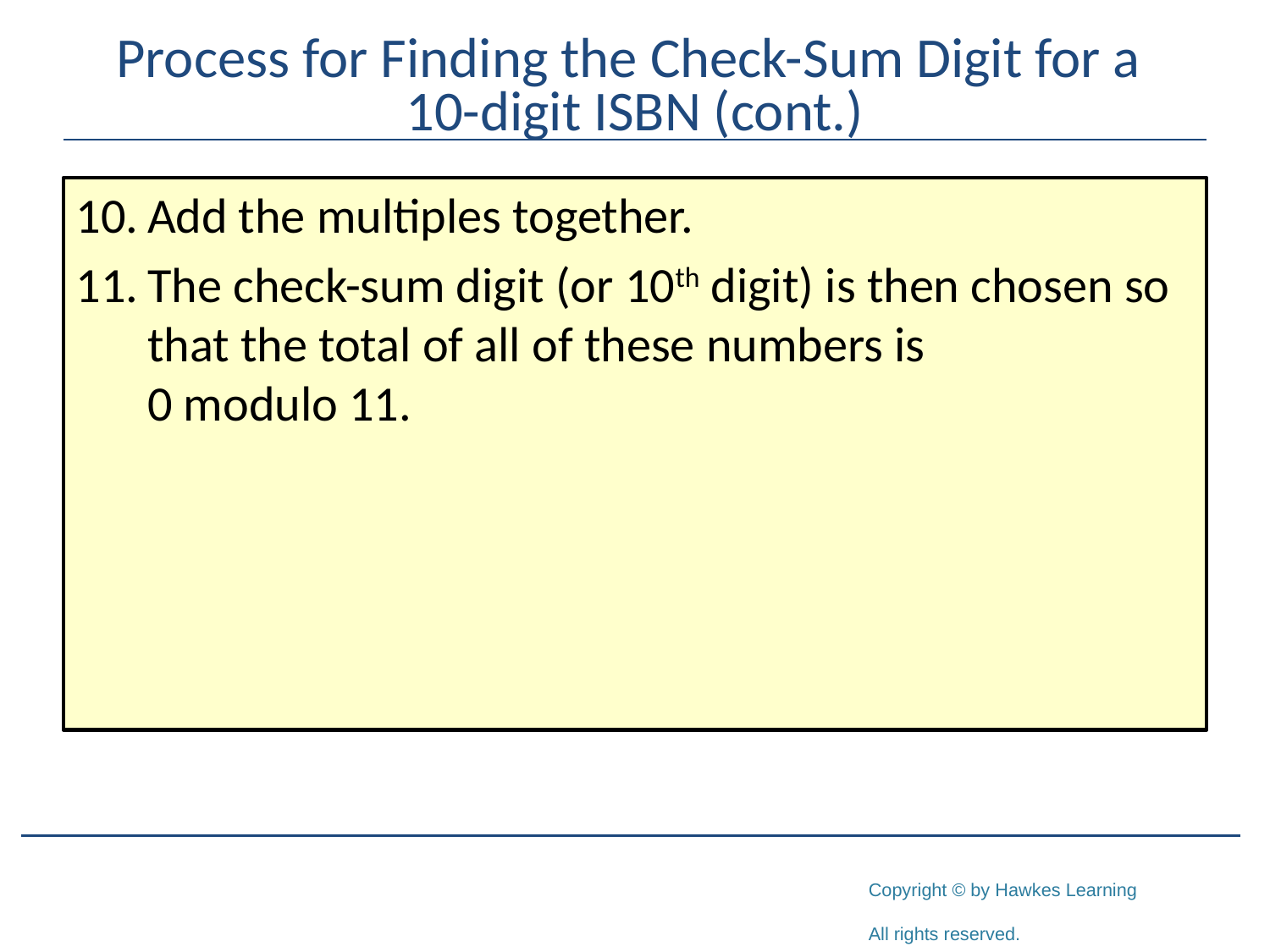

# Process for Finding the Check-Sum Digit for a 10-digit ISBN (cont.)
Add the multiples together.
The check-sum digit (or 10th digit) is then chosen so that the total of all of these numbers is
0 modulo 11.